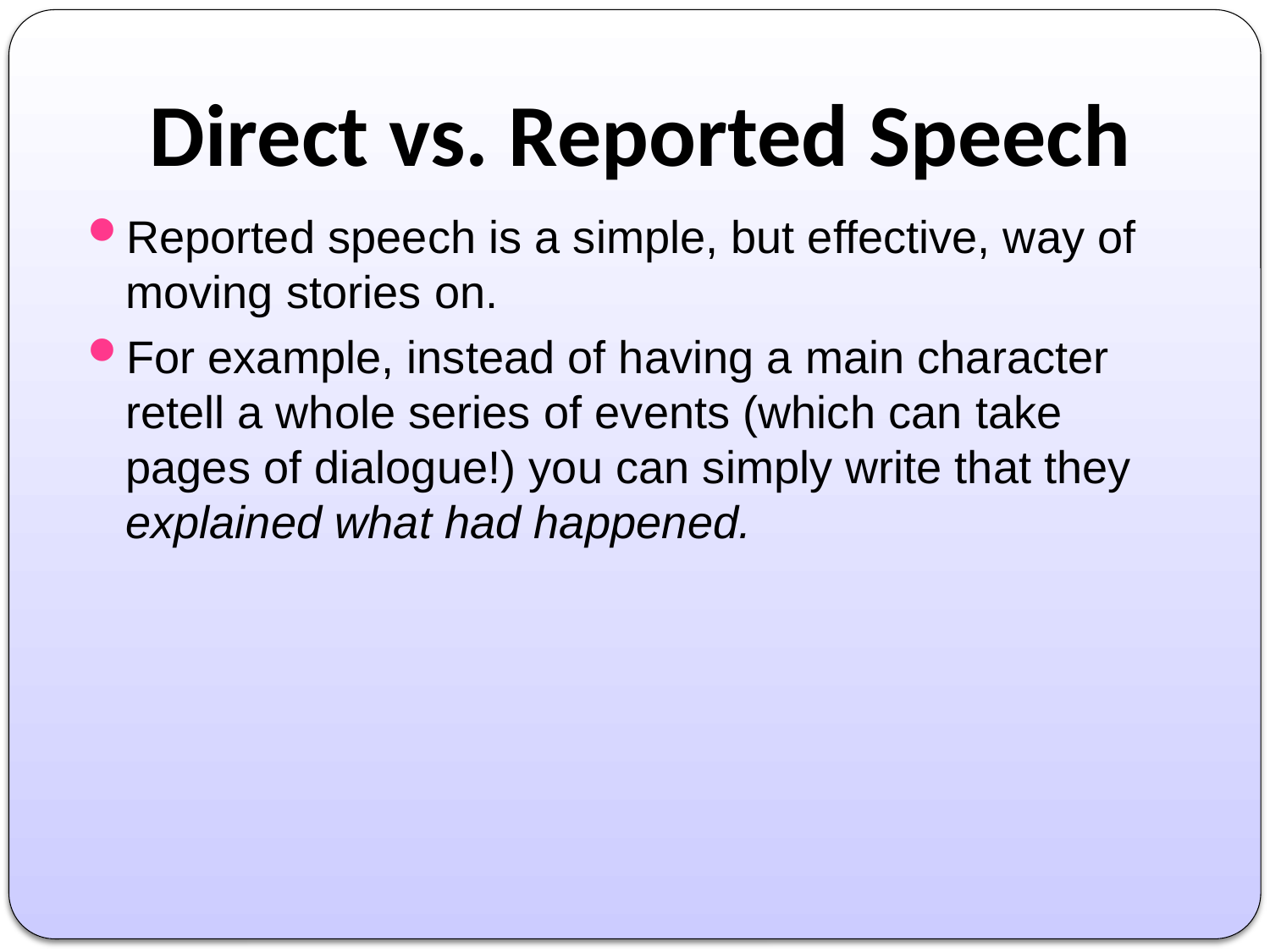

# Direct vs. Reported Speech
Reported speech is a simple, but effective, way of moving stories on.
For example, instead of having a main character retell a whole series of events (which can take pages of dialogue!) you can simply write that they explained what had happened.